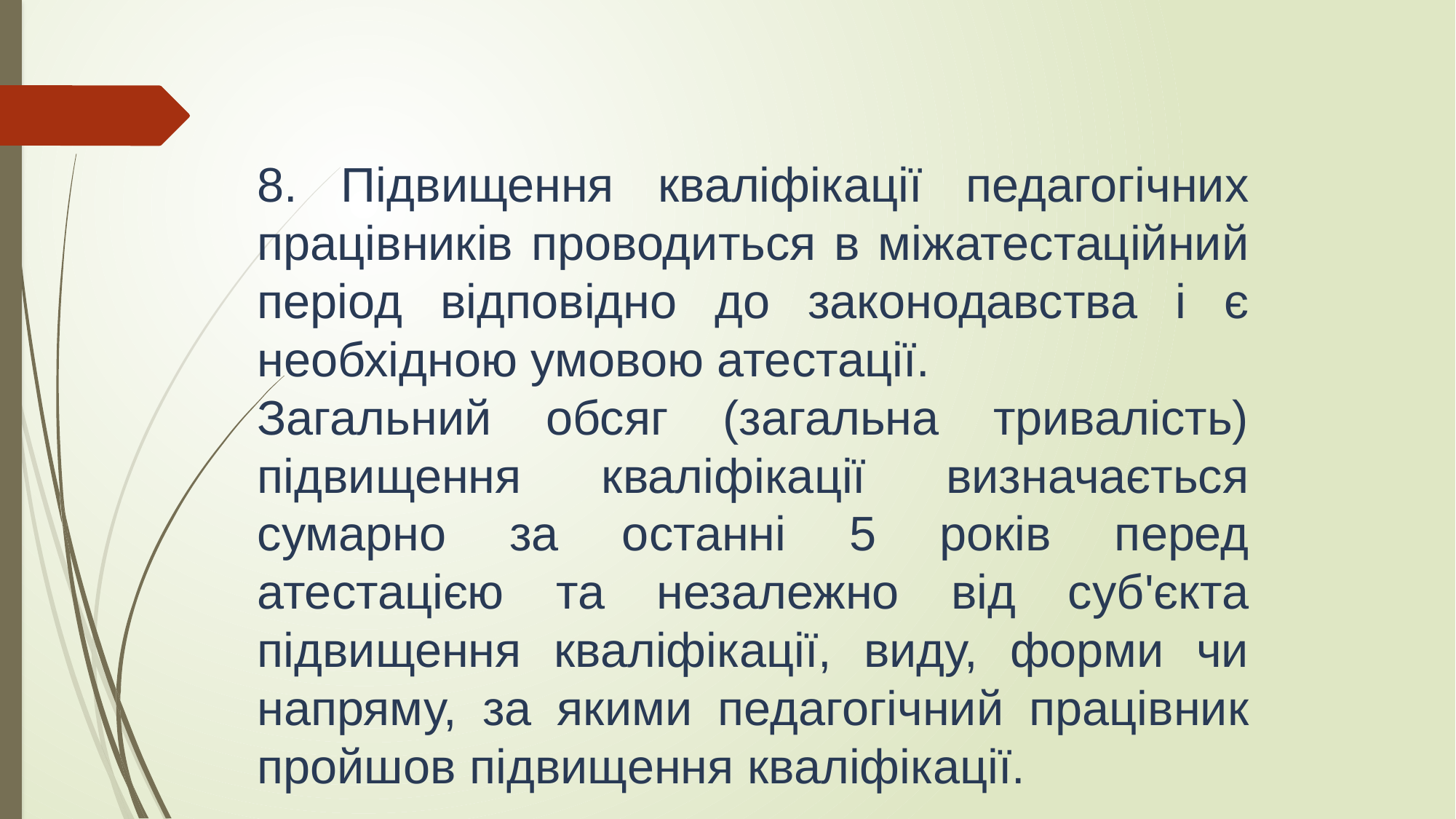

8. Підвищення кваліфікації педагогічних працівників проводиться в міжатестаційний період відповідно до законодавства і є необхідною умовою атестації.
Загальний обсяг (загальна тривалість) підвищення кваліфікації визначається сумарно за останні 5 років перед атестацією та незалежно від суб'єкта підвищення кваліфікації, виду, форми чи напряму, за якими педагогічний працівник пройшов підвищення кваліфікації.